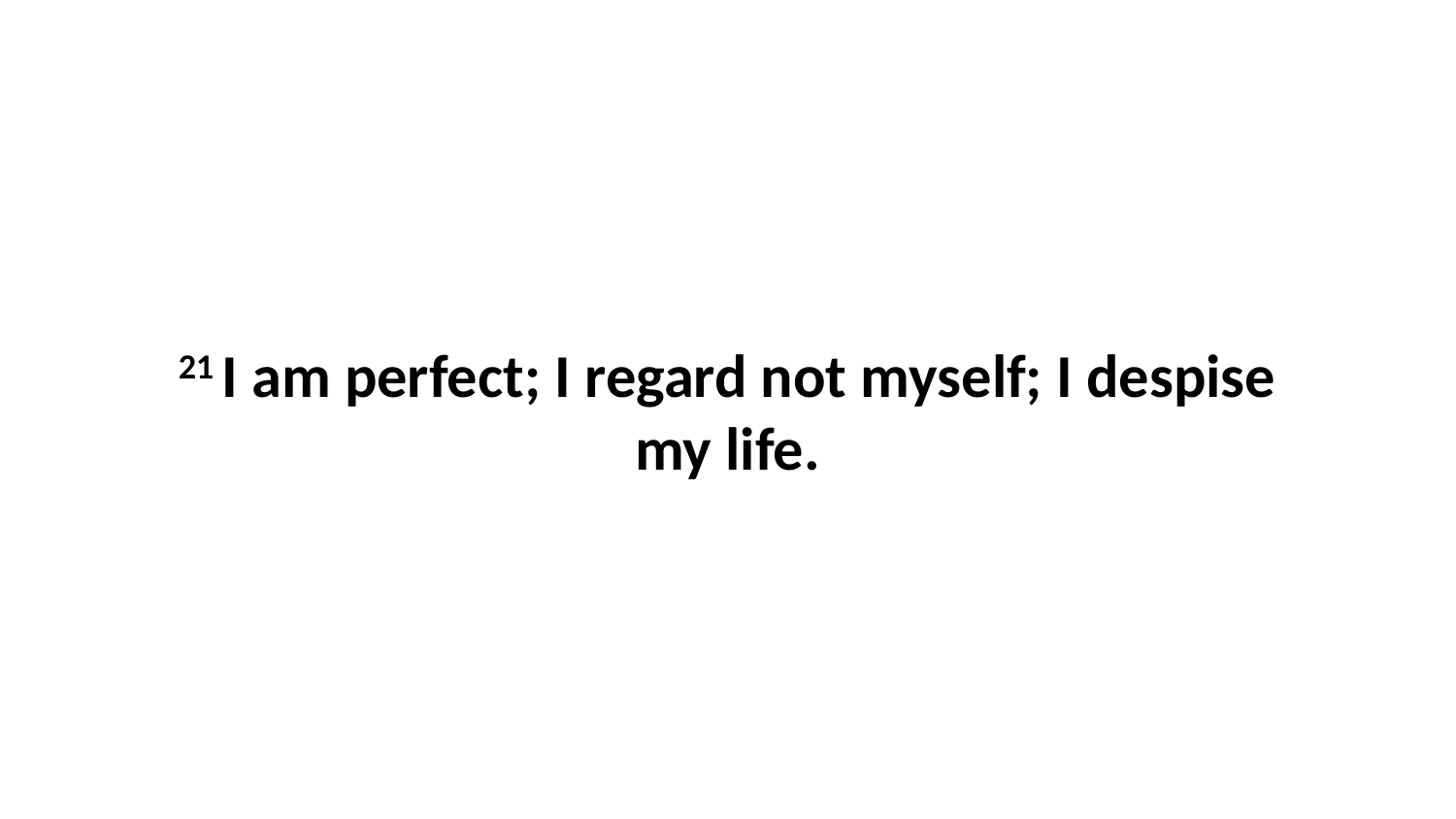

21 I am perfect; I regard not myself; I despise my life.